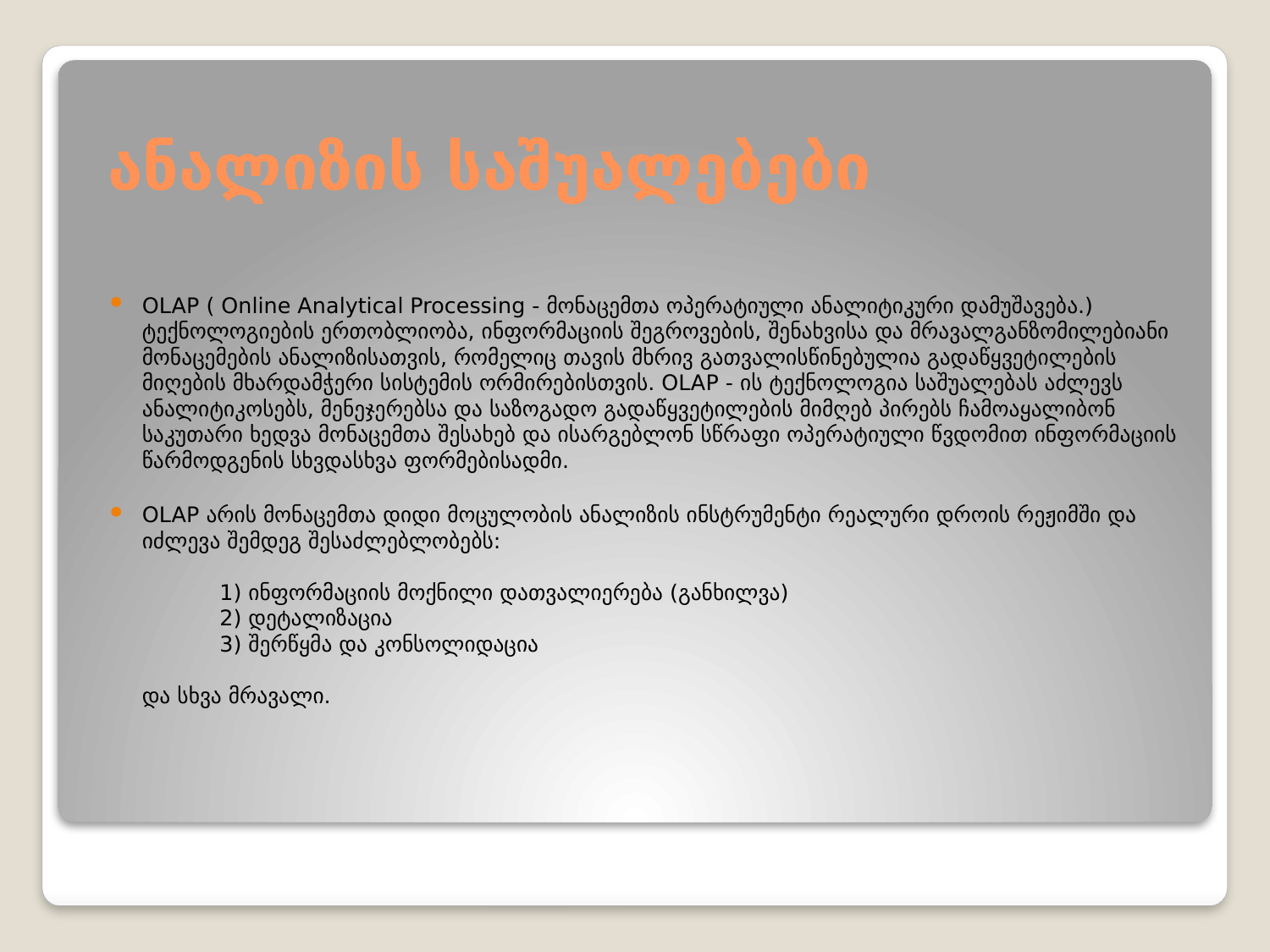

# ანალიზის საშუალებები

OLAP ( Online Analytical Processing - მონაცემთა ოპერატიული ანალიტიკური დამუშავება.) ტექნოლოგიების ერთობლიობა, ინფორმაციის შეგროვების, შენახვისა და მრავალგანზომილებიანი მონაცემების ანალიზისათვის, რომელიც თავის მხრივ გათვალისწინებულია გადაწყვეტილების მიღების მხარდამჭერი სისტემის ორმირებისთვის. OLAP - ის ტექნოლოგია საშუალებას აძლევს ანალიტიკოსებს, მენეჯერებსა და საზოგადო გადაწყვეტილების მიმღებ პირებს ჩამოაყალიბონ საკუთარი ხედვა მონაცემთა შესახებ და ისარგებლონ სწრაფი ოპერატიული წვდომით ინფორმაციის წარმოდგენის სხვდასხვა ფორმებისადმი.
OLAP არის მონაცემთა დიდი მოცულობის ანალიზის ინსტრუმენტი რეალური დროის რეჟიმში და იძლევა შემდეგ შესაძლებლობებს:
 	1) ინფორმაციის მოქნილი დათვალიერება (განხილვა)
 	2) დეტალიზაცია
 	3) შერწყმა და კონსოლიდაცია
და სხვა მრავალი.